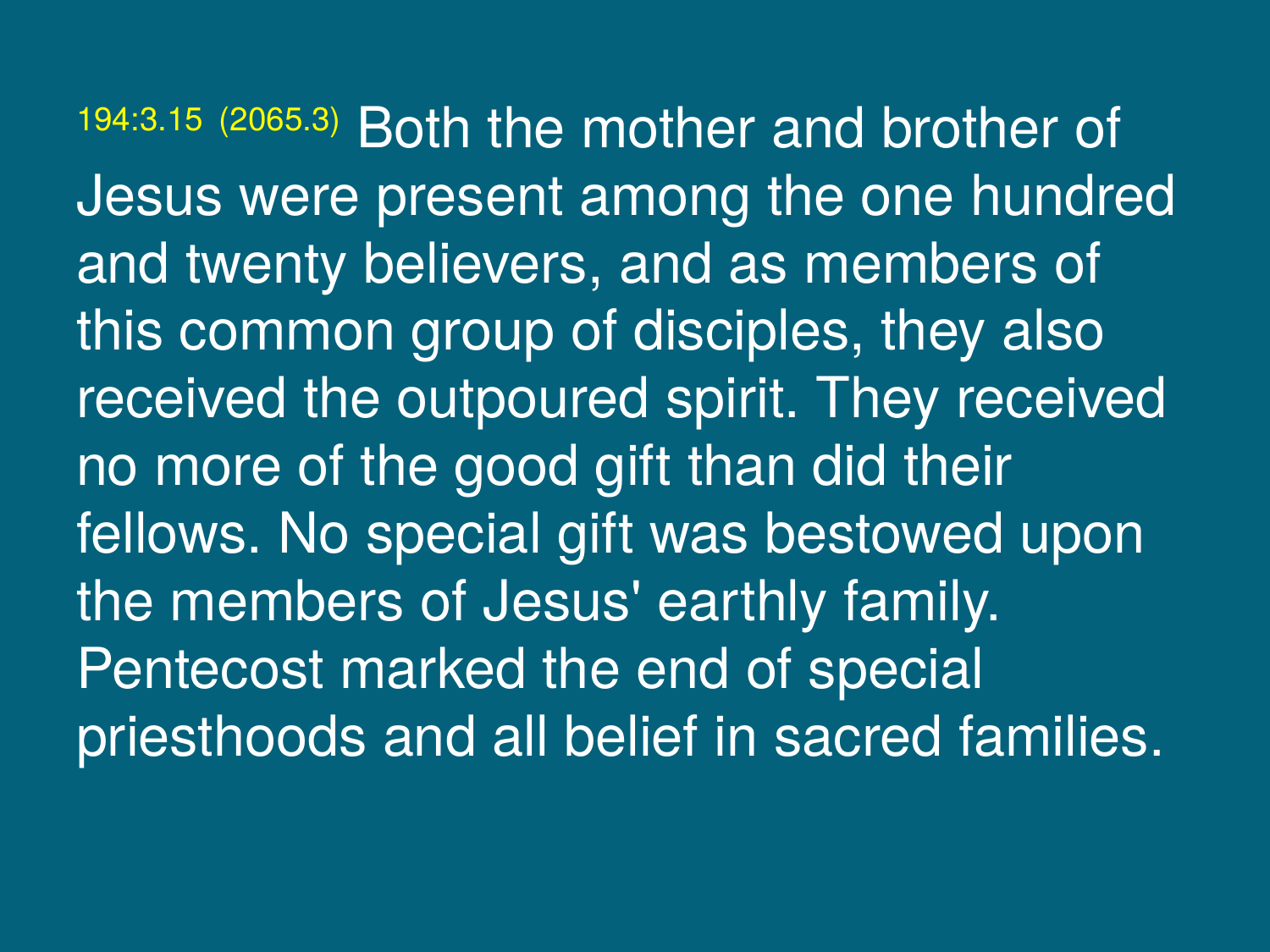

194:3.15 (2065.3) Both the mother and brother of Jesus were present among the one hundred and twenty believers, and as members of this common group of disciples, they also received the outpoured spirit. They received no more of the good gift than did their fellows. No special gift was bestowed upon the members of Jesus' earthly family. Pentecost marked the end of special priesthoods and all belief in sacred families.